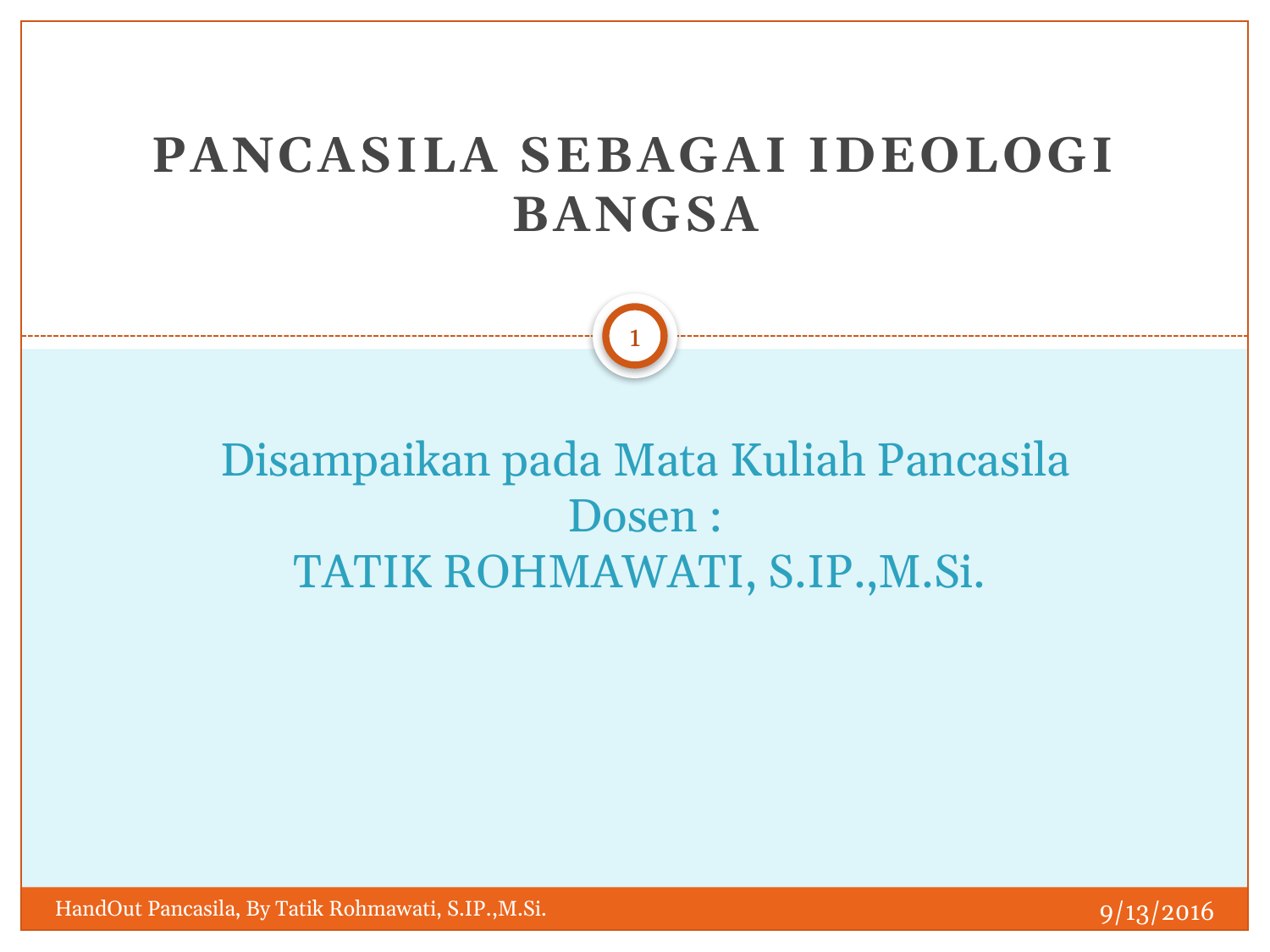

PANCASILA SEBAGAI IDEOLOGI BANGSA

1
# Disampaikan pada Mata Kuliah Pancasila Dosen : TATIK ROHMAWATI, S.IP.,M.Si.
HandOut Pancasila, By Tatik Rohmawati, S.IP.,M.Si.
9/13/2016